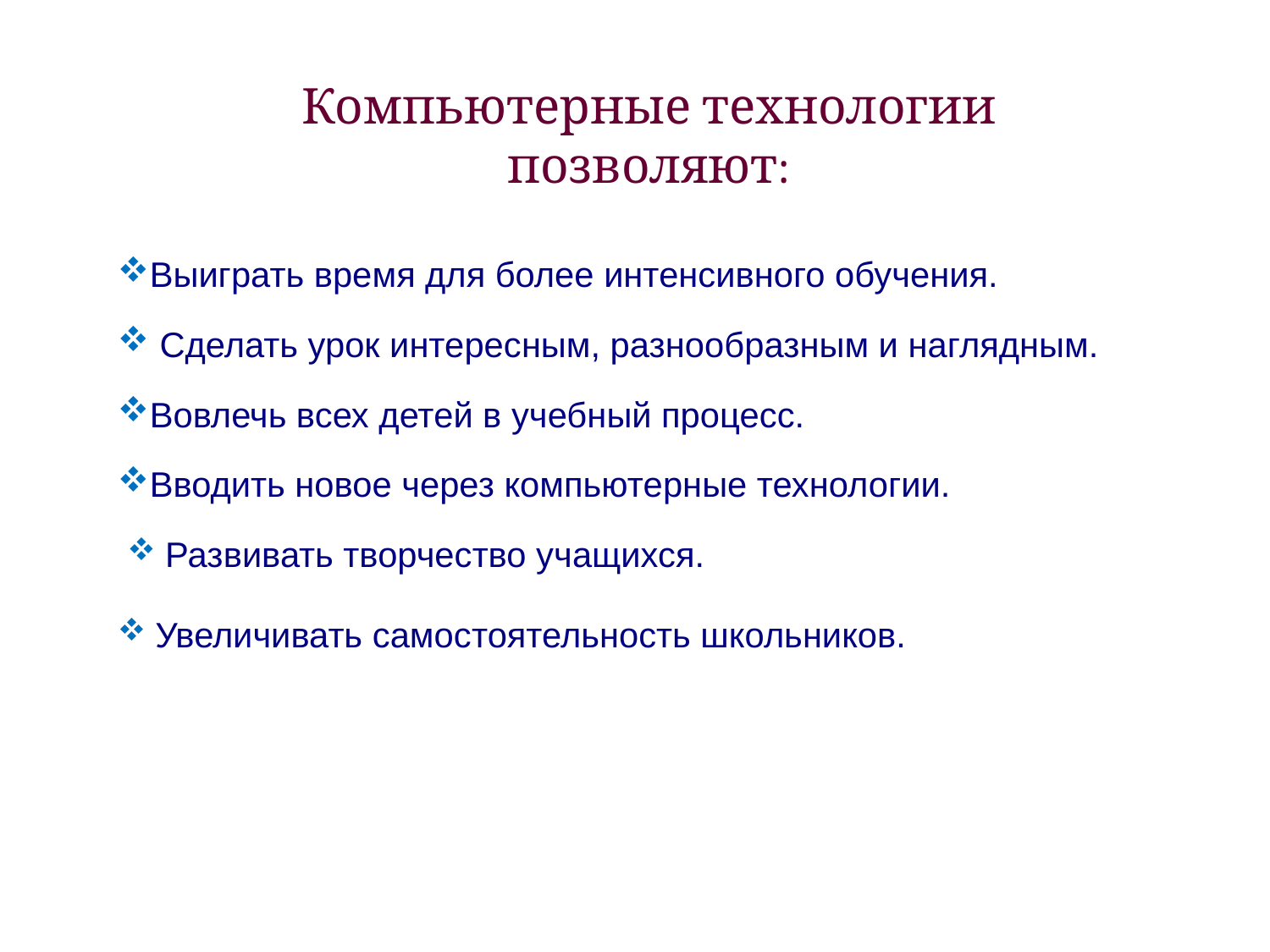

Компьютерные технологии
позволяют:
Выиграть время для более интенсивного обучения.
 Сделать урок интересным, разнообразным и наглядным.
Вовлечь всех детей в учебный процесс.
Вводить новое через компьютерные технологии.
 Развивать творчество учащихся.
 Увеличивать самостоятельность школьников.